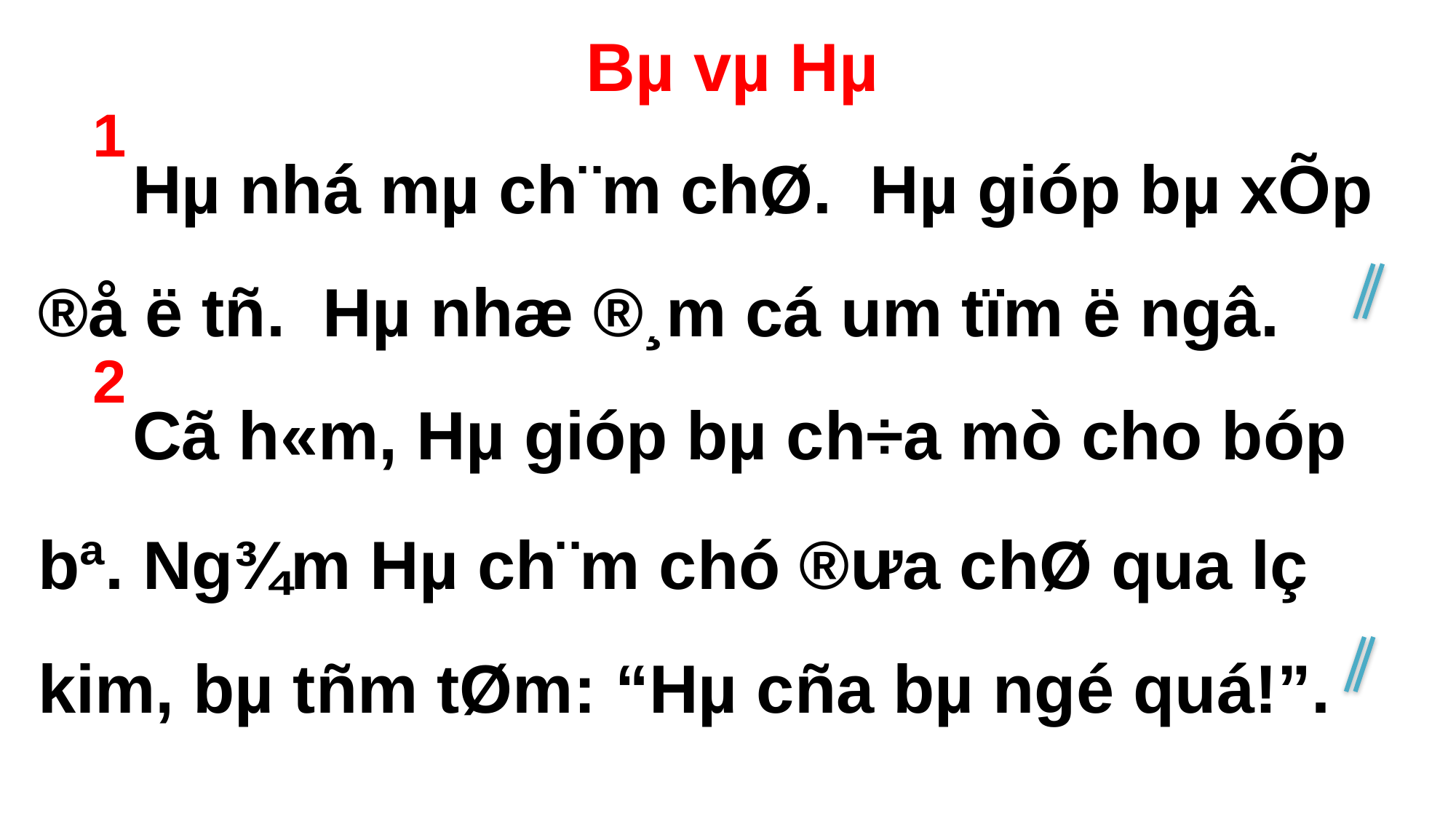

Bµ vµ Hµ
     Hµ nhá mµ ch¨m chØ.  Hµ gióp bµ xÕp ®å ë tñ.  Hµ nhæ ®¸m cá um tïm ë ngâ.
     Cã h«m, Hµ gióp bµ ch÷a mò cho bóp bª. Ng¾m Hµ ch¨m chó ®­ưa chØ qua lç kim, bµ tñm tØm: “Hµ cña bµ ngé quá!”.
1
2